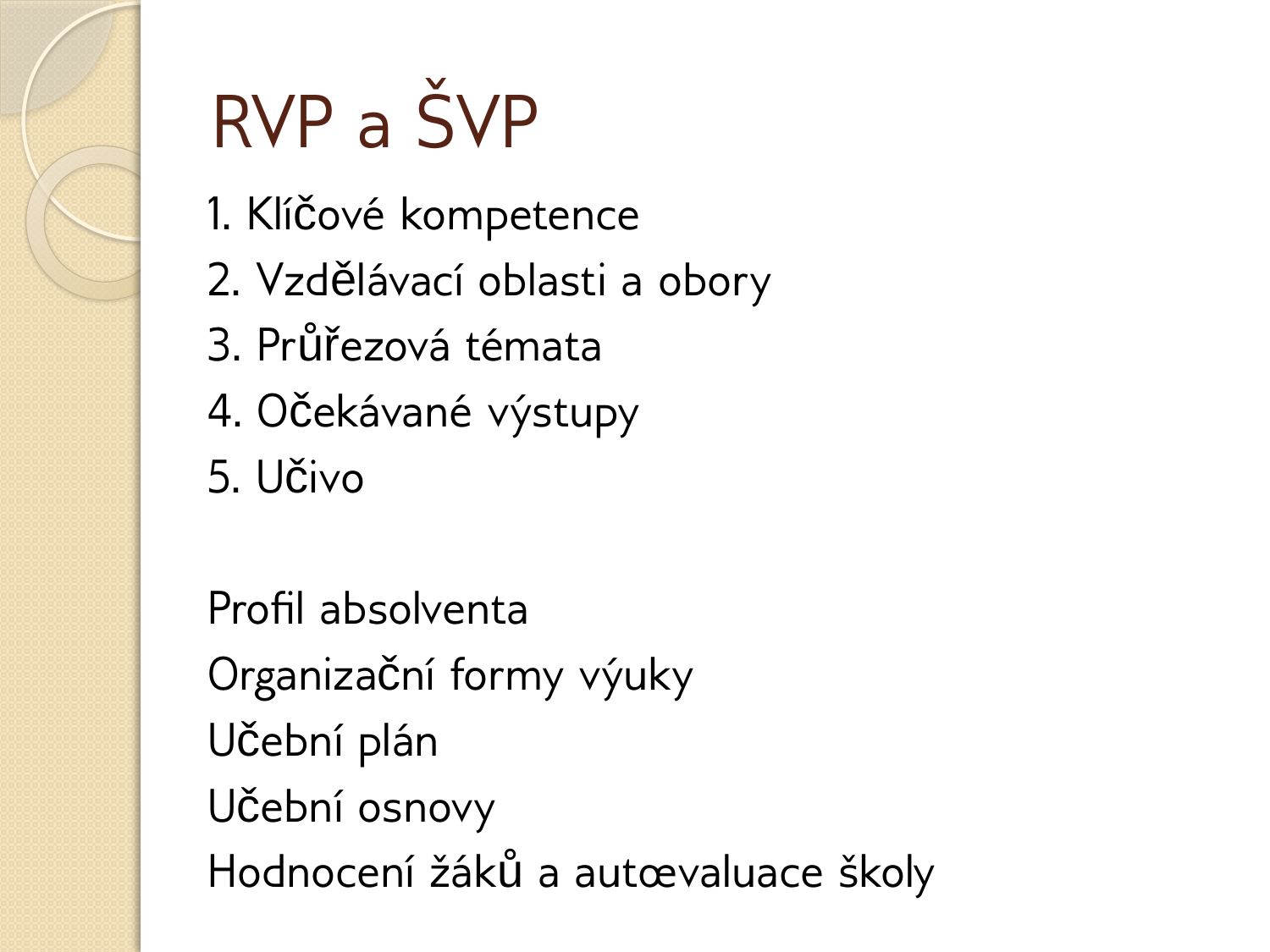

# RVP a ŠVP
1. Klíčové kompetence
2. Vzdělávací oblasti a obory
3. Průřezová témata
4. Očekávané výstupy
5. Učivo

Profil absolventa
Organizační formy výuky
Učební plán
Učební osnovy
Hodnocení žáků a autoevaluace školy